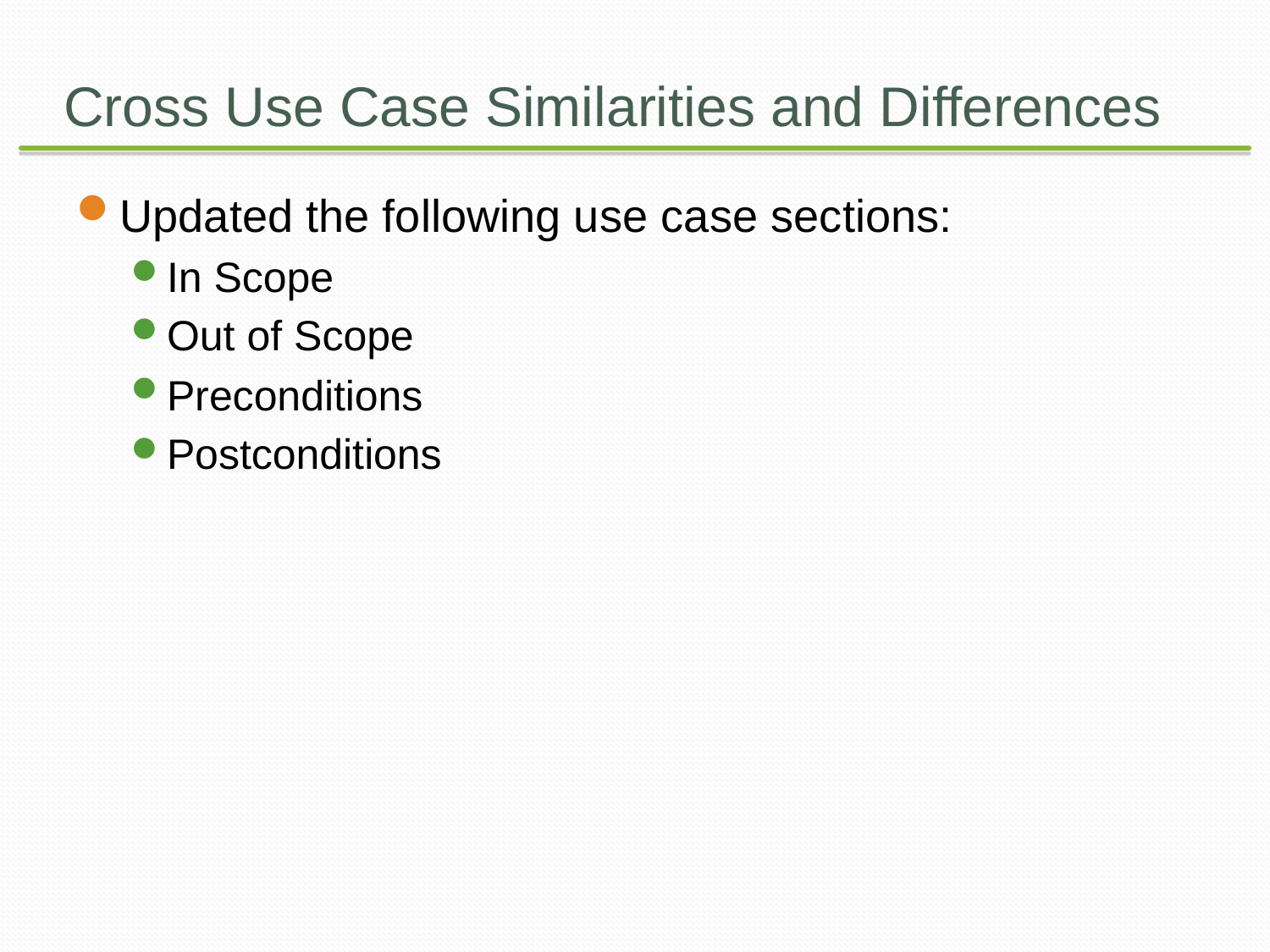

# Cross Use Case Similarities and Differences
Updated the following use case sections:
In Scope
Out of Scope
Preconditions
Postconditions